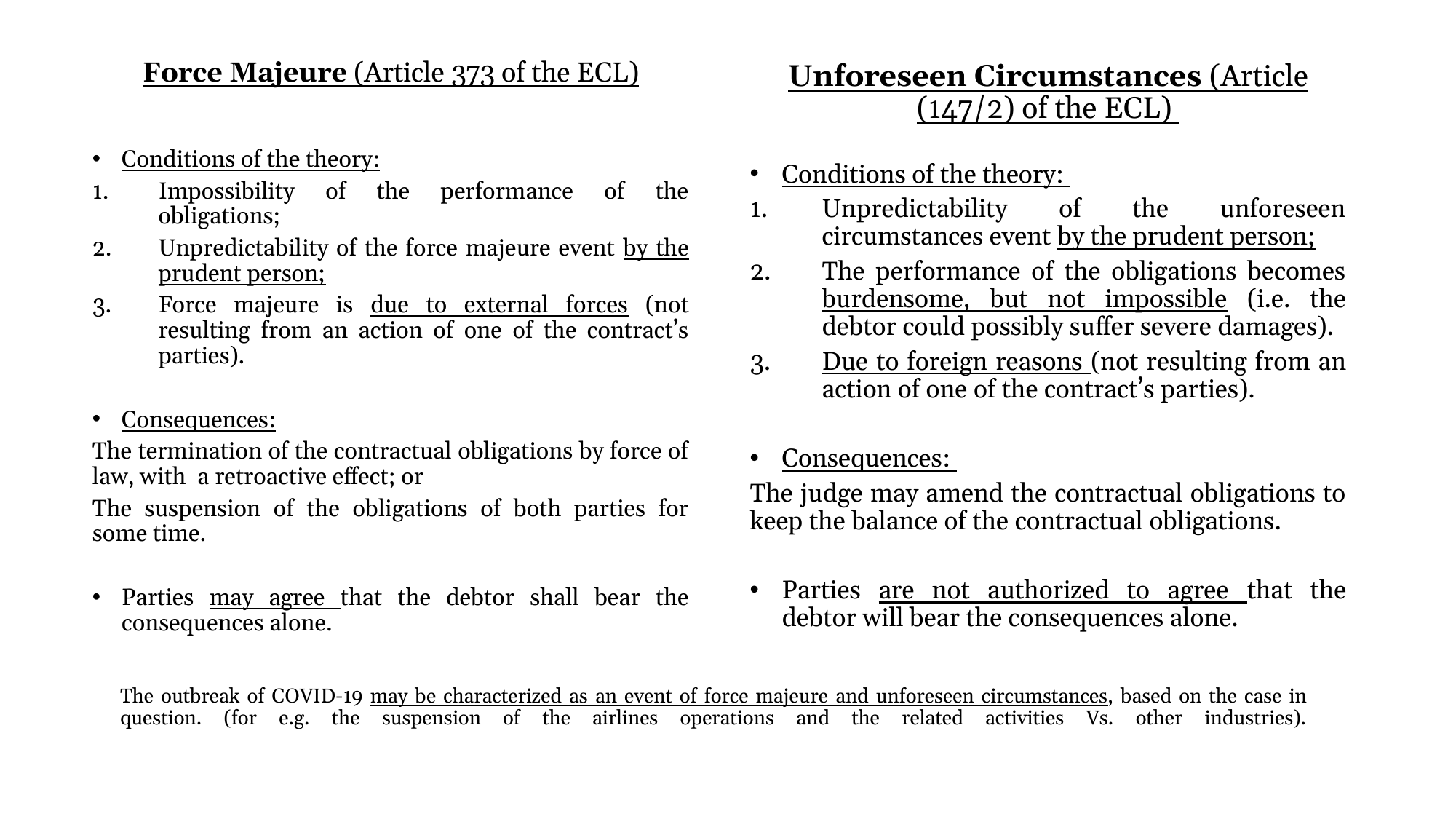

Force Majeure (Article 373 of the ECL)

Conditions of the theory:
Impossibility of the performance of the obligations;
Unpredictability of the force majeure event by the prudent person;
Force majeure is due to external forces (not resulting from an action of one of the contract’s parties).

Consequences:
The termination of the contractual obligations by force of law, with  a retroactive effect; or
The suspension of the obligations of both parties for some time.

Parties may agree that the debtor shall bear the consequences alone.

Unforeseen Circumstances (Article (147/2) of the ECL)

Conditions of the theory:
Unpredictability of the unforeseen circumstances event by the prudent person;
The performance of the obligations becomes burdensome, but not impossible (i.e. the debtor could possibly suffer severe damages).
Due to foreign reasons (not resulting from an action of one of the contract’s parties).

Consequences:
The judge may amend the contractual obligations to keep the balance of the contractual obligations.

Parties are not authorized to agree that the debtor will bear the consequences alone.

# The outbreak of COVID-19 may be characterized as an event of force majeure and unforeseen circumstances, based on the case in question. (for e.g. the suspension of the airlines operations and the related activities Vs. other industries).
1